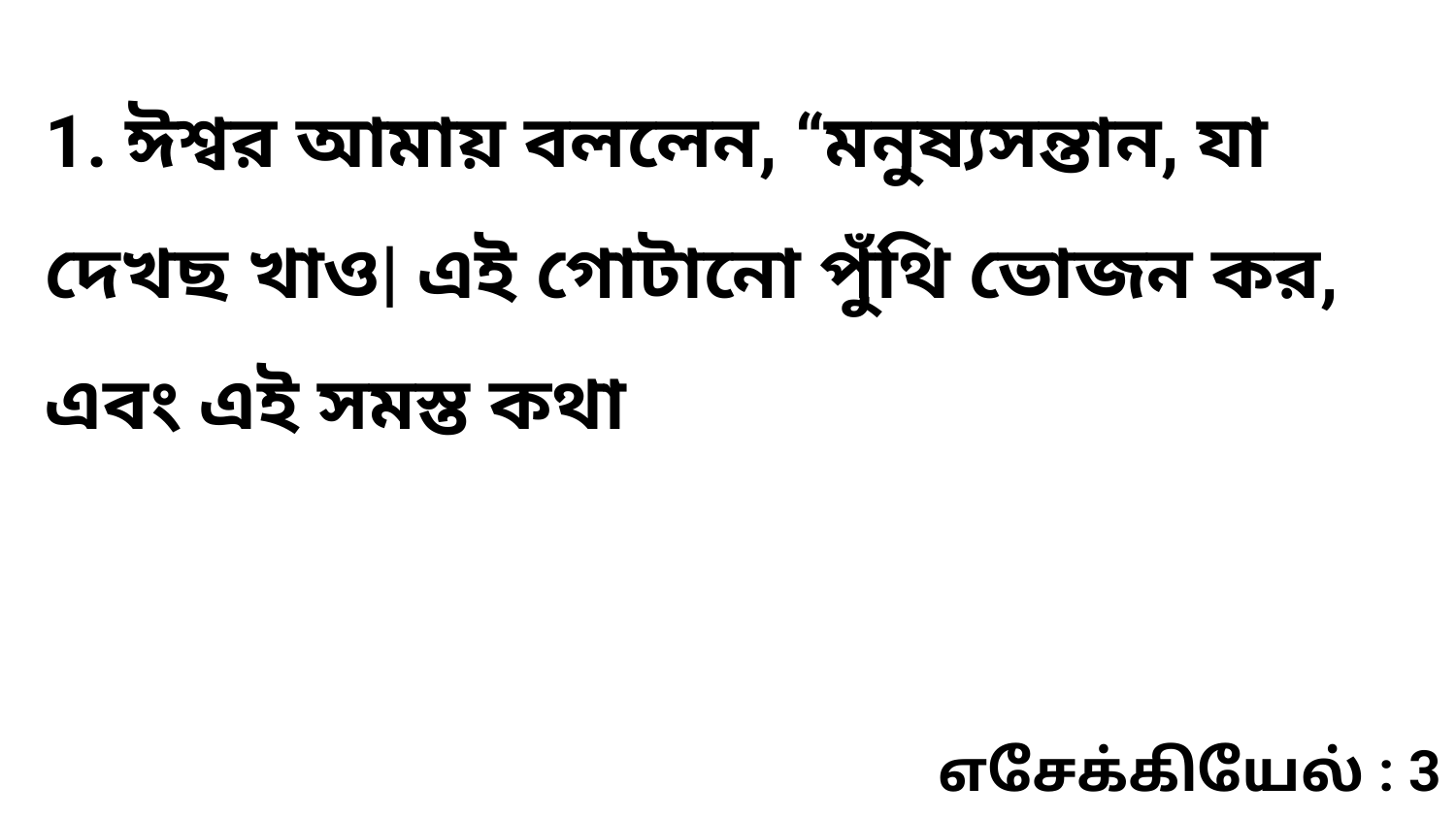

1. ঈশ্বর আমায় বললেন, “মনুষ্যসন্তান, যা দেখছ খাও| এই গোটানো পুঁথি ভোজন কর, এবং এই সমস্ত কথা
எசேக்கியேல் : 3